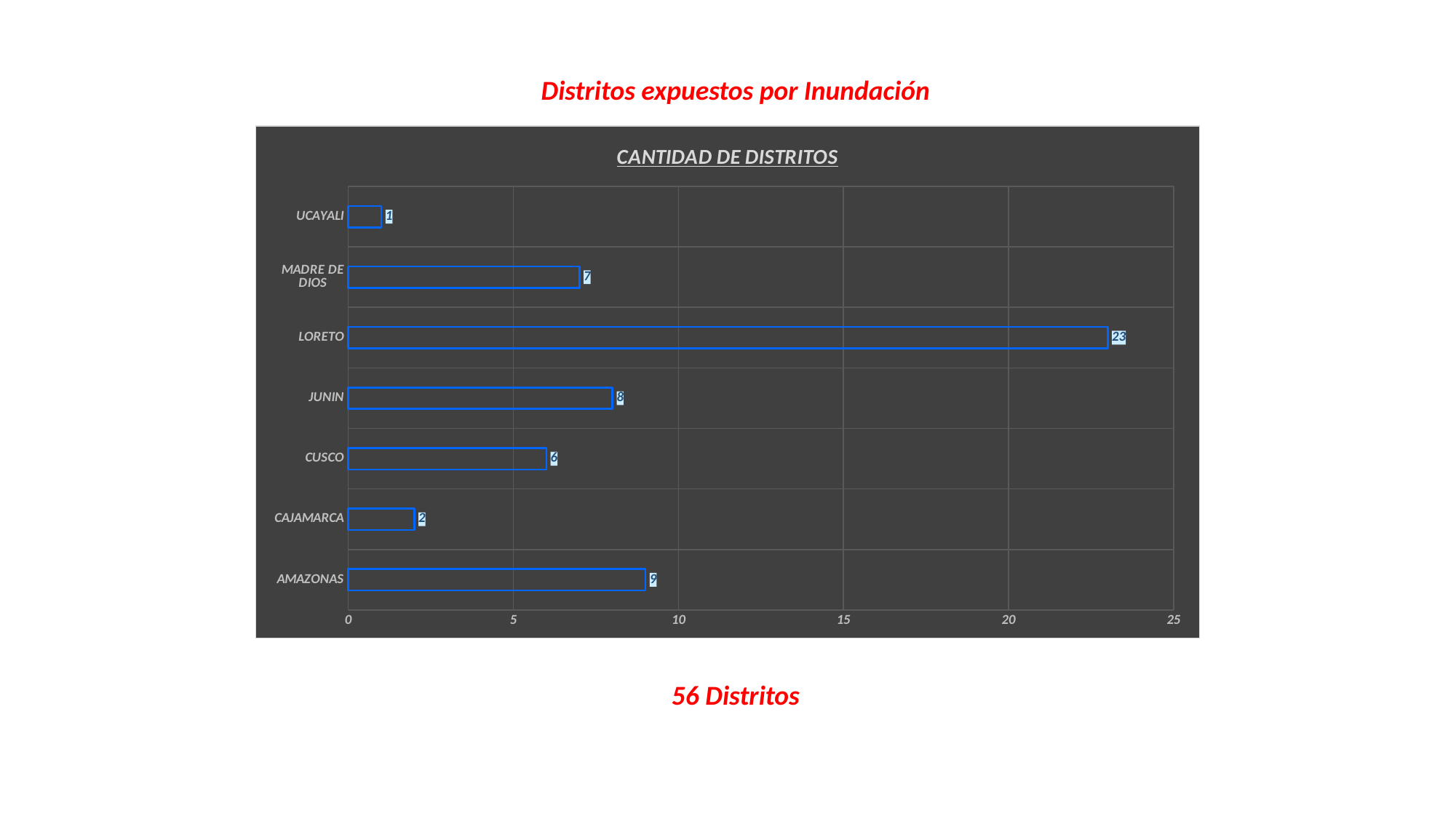

Distritos expuestos por Inundación

### Chart: CANTIDAD DE DISTRITOS

| Category | CANTIDAD DE DISTRITOS |
|---|---|
| AMAZONAS | 9.0 |
| CAJAMARCA | 2.0 |
| CUSCO | 6.0 |
| JUNIN | 8.0 |
| LORETO | 23.0 |
| MADRE DE DIOS | 7.0 |
| UCAYALI | 1.0 |
56 Distritos